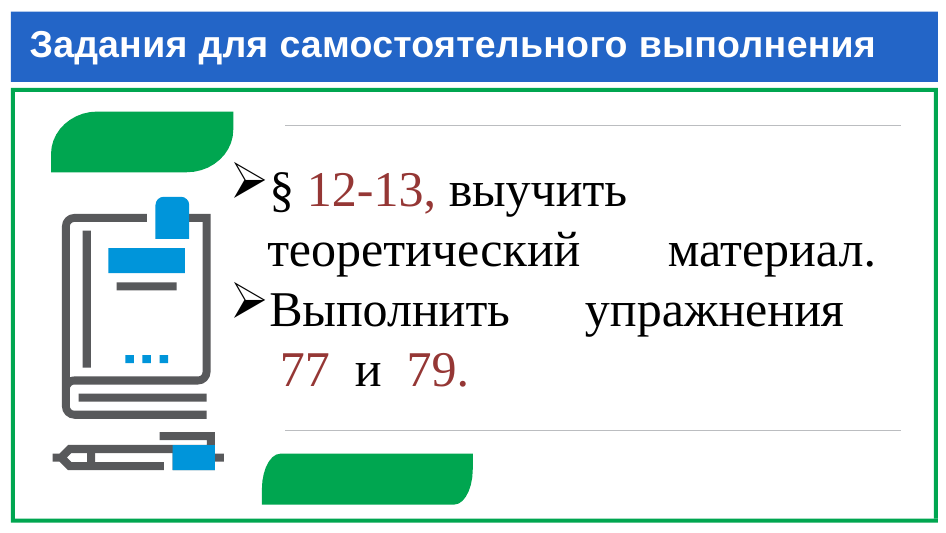

# Задания для самостоятельного выполнения

§ 12-13, выучить
   теоретический       материал.
Выполнить      упражнения
    77  и  79.